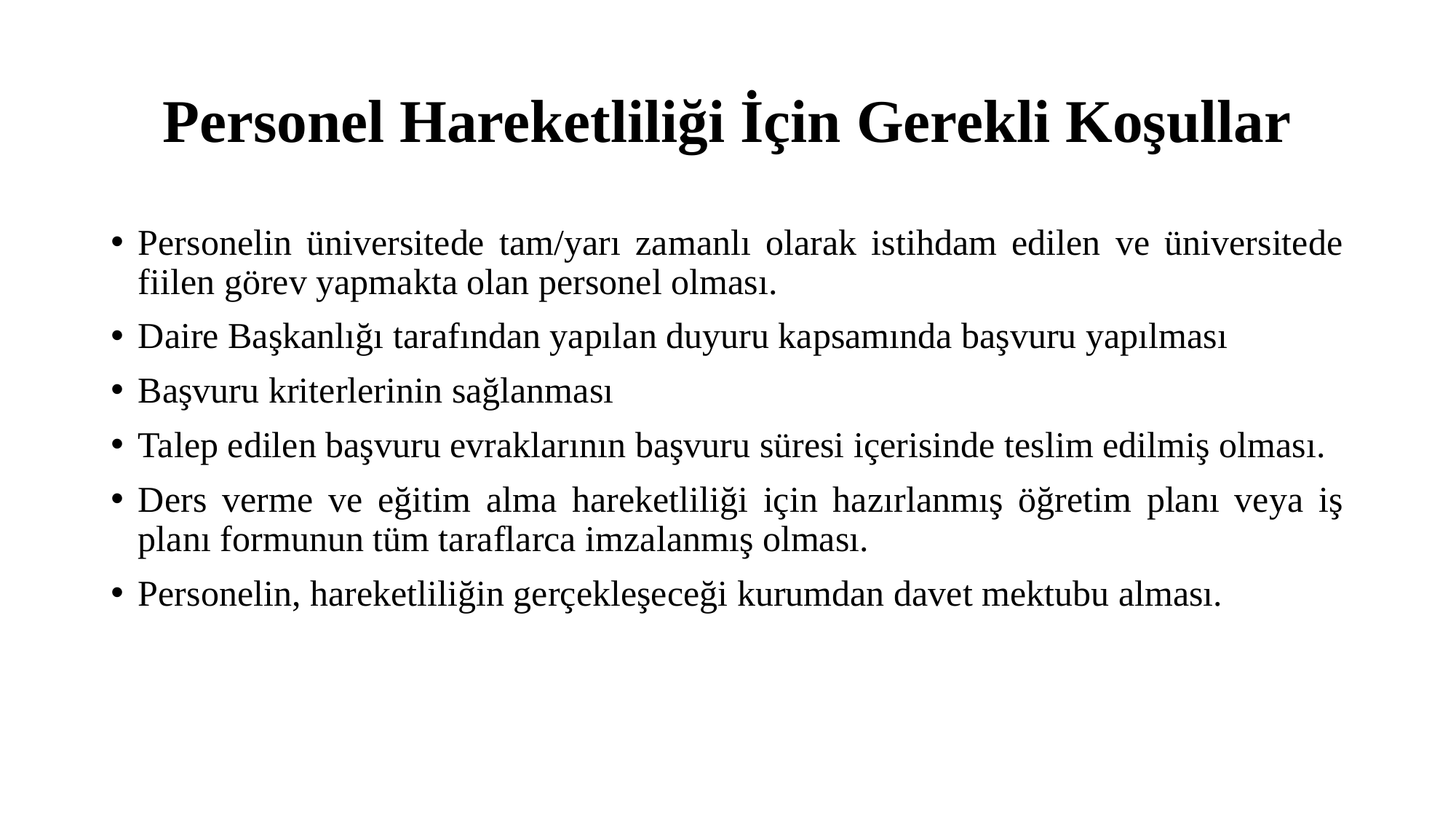

# Personel Hareketliliği İçin Gerekli Koşullar
Personelin üniversitede tam/yarı zamanlı olarak istihdam edilen ve üniversitede fiilen görev yapmakta olan personel olması.
Daire Başkanlığı tarafından yapılan duyuru kapsamında başvuru yapılması
Başvuru kriterlerinin sağlanması
Talep edilen başvuru evraklarının başvuru süresi içerisinde teslim edilmiş olması.
Ders verme ve eğitim alma hareketliliği için hazırlanmış öğretim planı veya iş planı formunun tüm taraflarca imzalanmış olması.
Personelin, hareketliliğin gerçekleşeceği kurumdan davet mektubu alması.